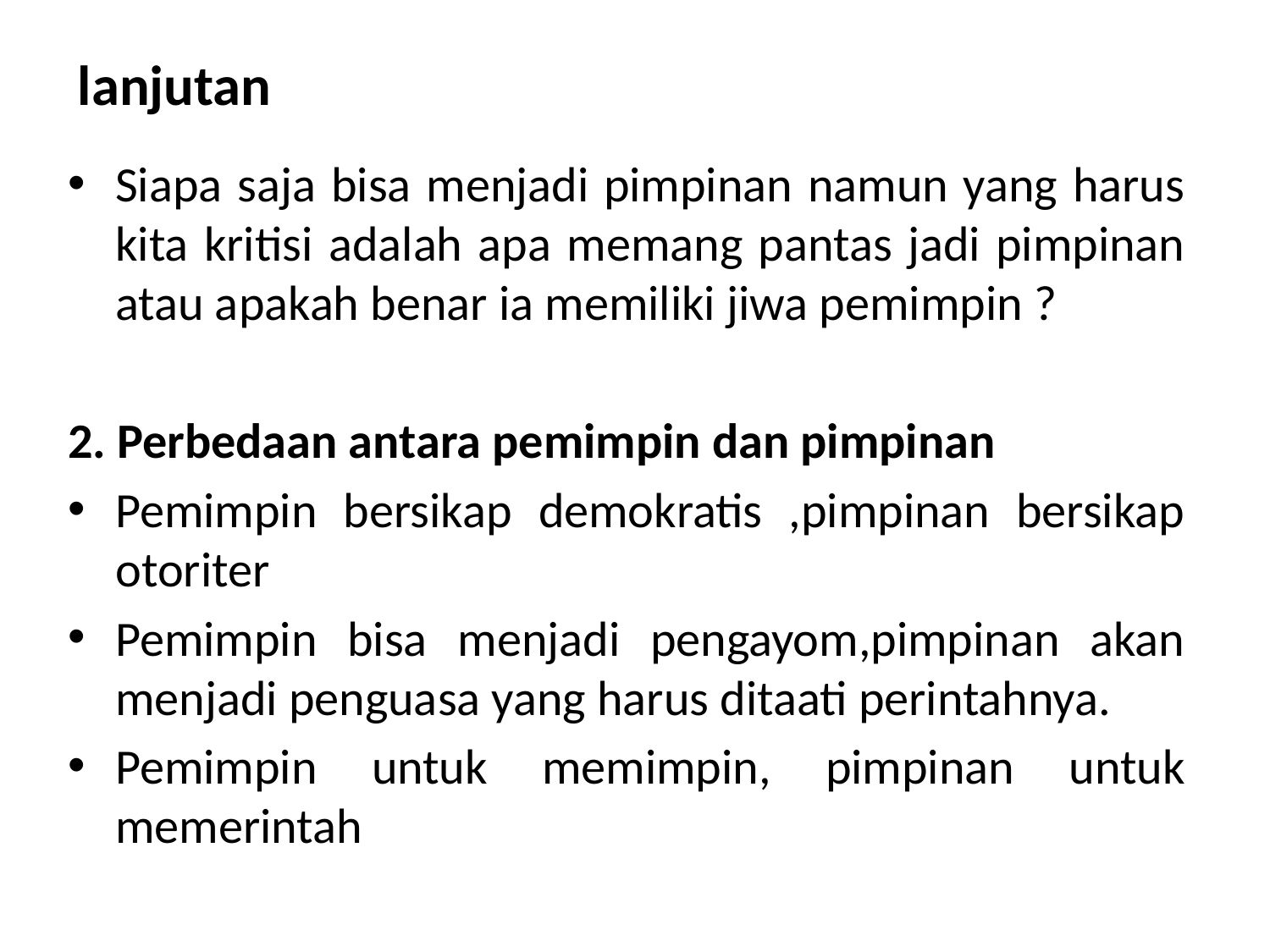

# lanjutan
Siapa saja bisa menjadi pimpinan namun yang harus kita kritisi adalah apa memang pantas jadi pimpinan atau apakah benar ia memiliki jiwa pemimpin ?

2. Perbedaan antara pemimpin dan pimpinan
Pemimpin bersikap demokratis ,pimpinan bersikap otoriter
Pemimpin bisa menjadi pengayom,pimpinan akan menjadi penguasa yang harus ditaati perintahnya.
Pemimpin untuk memimpin, pimpinan untuk memerintah